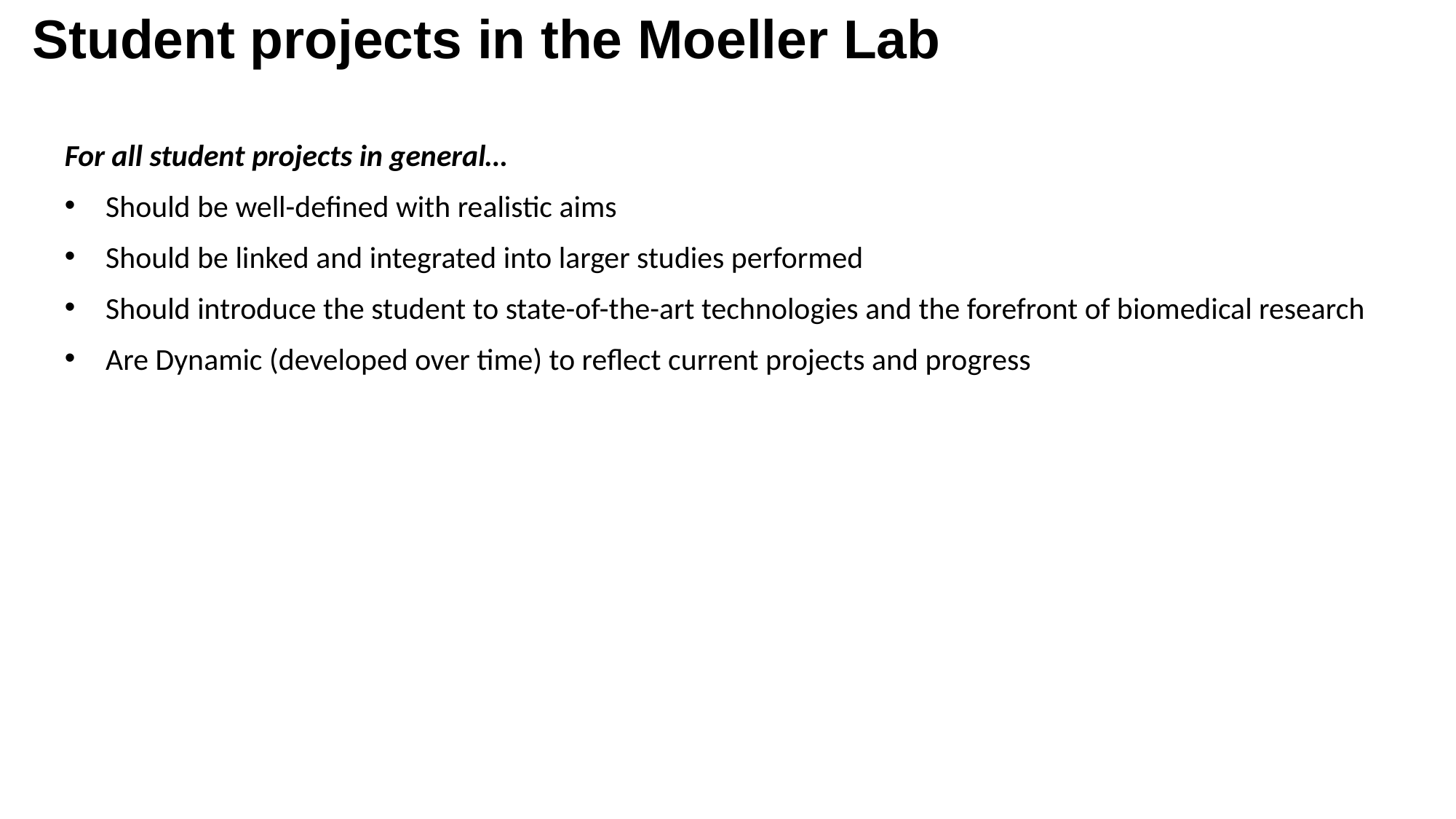

Student projects in the Moeller Lab
For all student projects in general…

Should be well-defined with realistic aims

Should be linked and integrated into larger studies performed

Should introduce the student to state-of-the-art technologies and the forefront of biomedical research

Are Dynamic (developed over time) to reflect current projects and progress